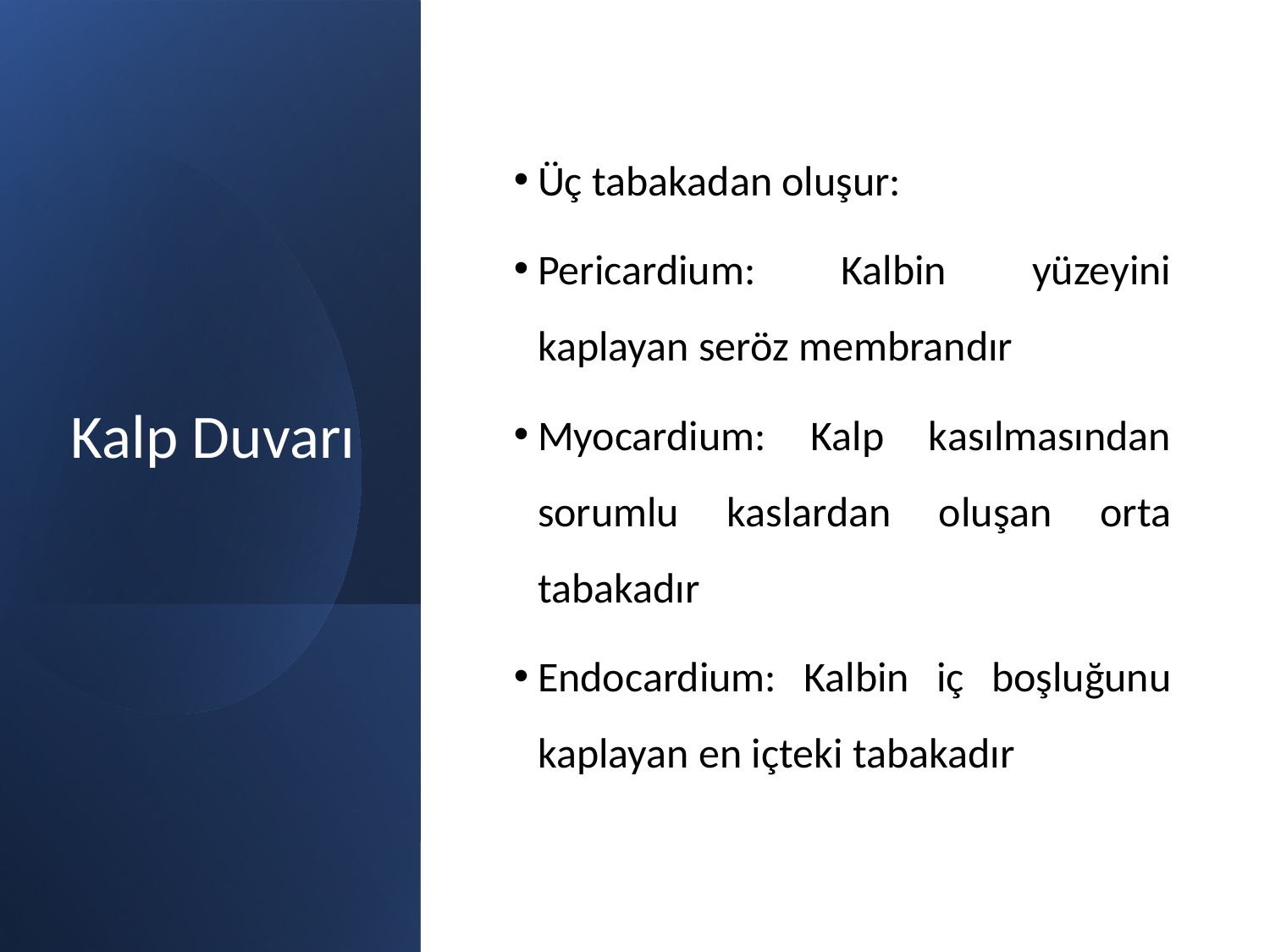

# Kalp Duvarı
Üç tabakadan oluşur:
Pericardium: Kalbin yüzeyini kaplayan seröz membrandır
Myocardium: Kalp kasılmasından sorumlu kaslardan oluşan orta tabakadır
Endocardium: Kalbin iç boşluğunu kaplayan en içteki tabakadır